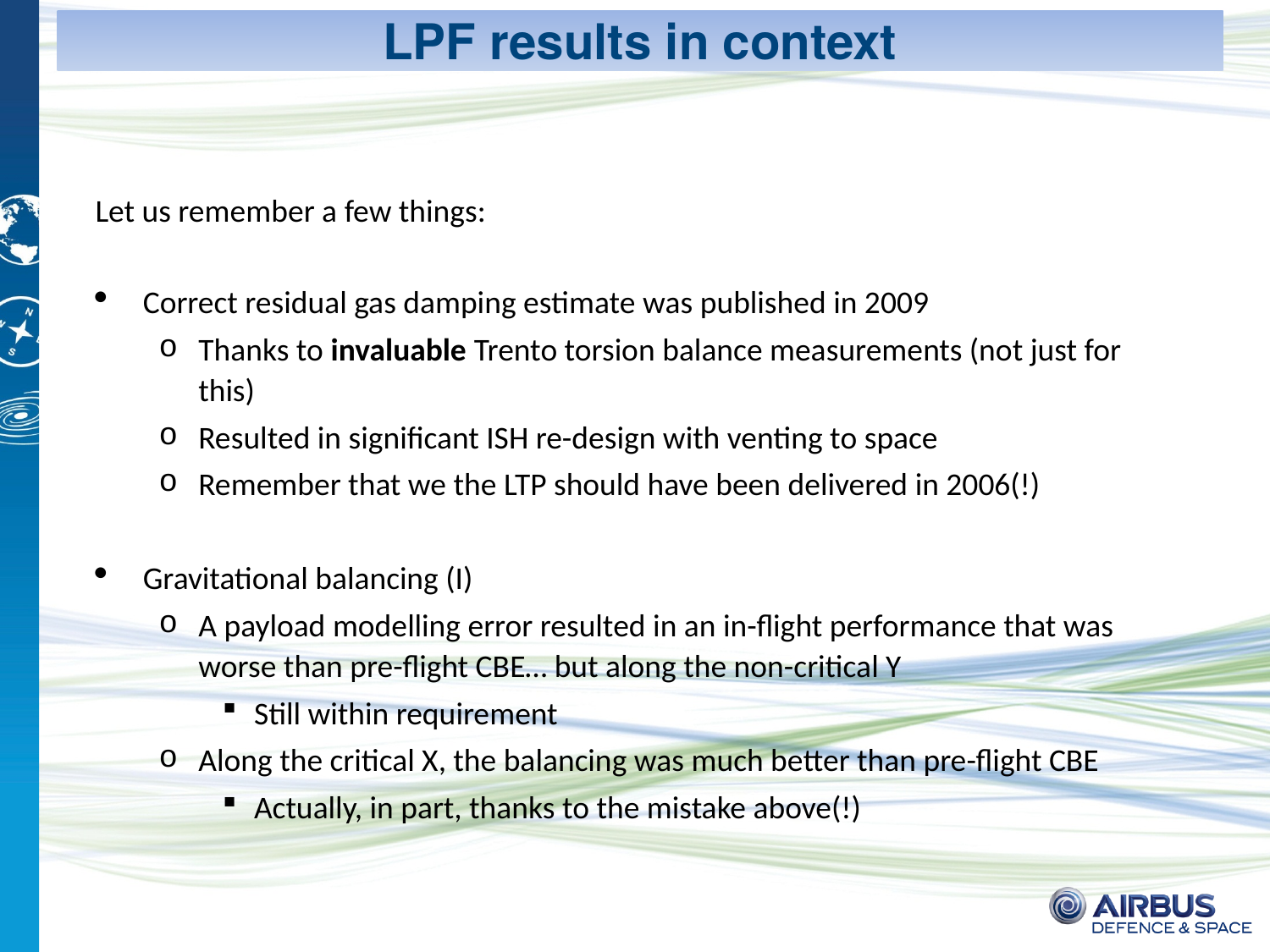

# LPF results in context
Let us remember a few things:

Correct residual gas damping estimate was published in 2009
Thanks to invaluable Trento torsion balance measurements (not just for this)
Resulted in significant ISH re-design with venting to space
Remember that we the LTP should have been delivered in 2006(!)

Gravitational balancing (I)
A payload modelling error resulted in an in-flight performance that was worse than pre-flight CBE… but along the non-critical Y
Still within requirement
Along the critical X, the balancing was much better than pre-flight CBE
Actually, in part, thanks to the mistake above(!)